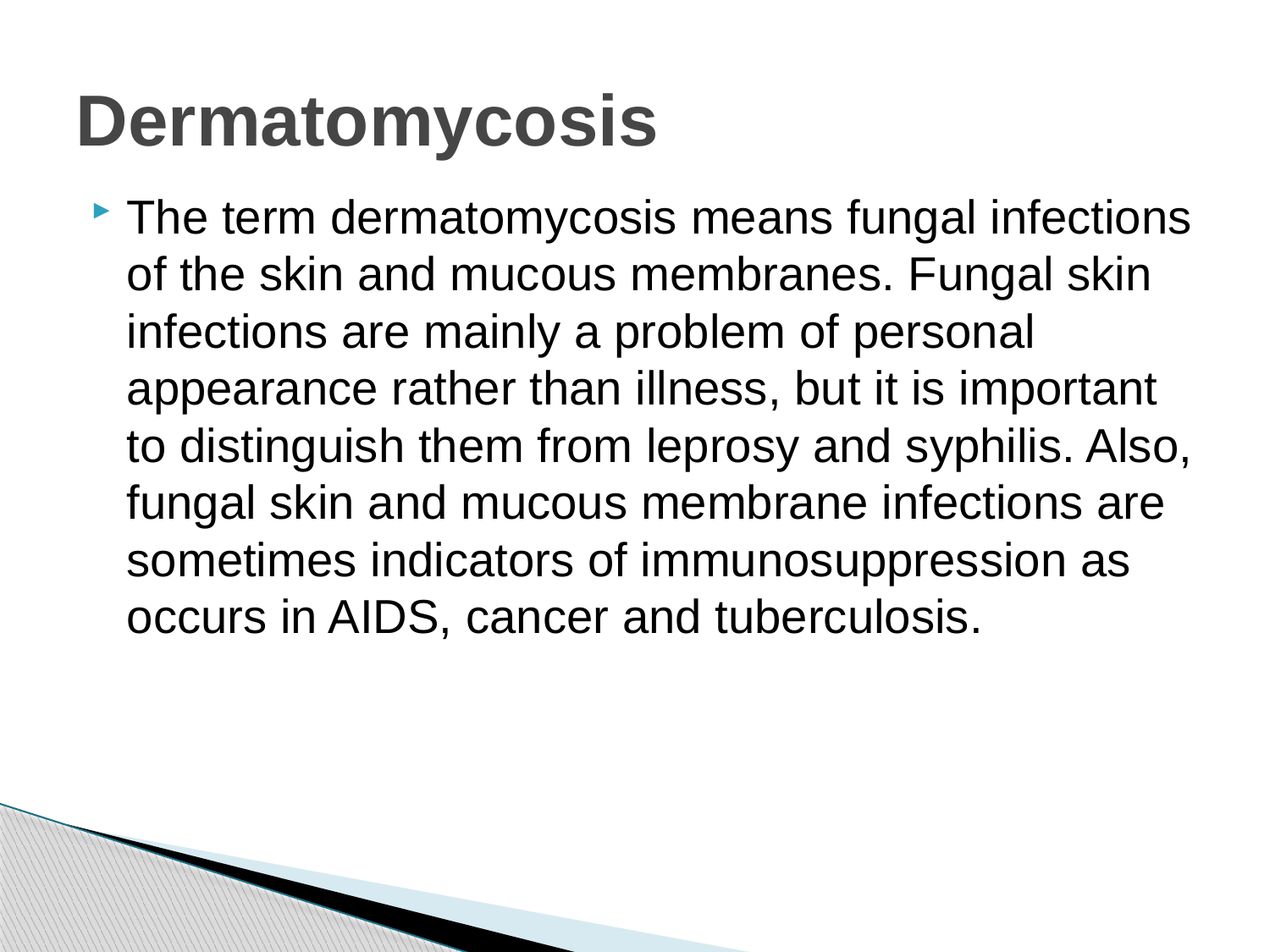

# Dermatomycosis
The term dermatomycosis means fungal infections of the skin and mucous membranes. Fungal skin infections are mainly a problem of personal appearance rather than illness, but it is important to distinguish them from leprosy and syphilis. Also, fungal skin and mucous membrane infections are sometimes indicators of immunosuppression as occurs in AIDS, cancer and tuberculosis.